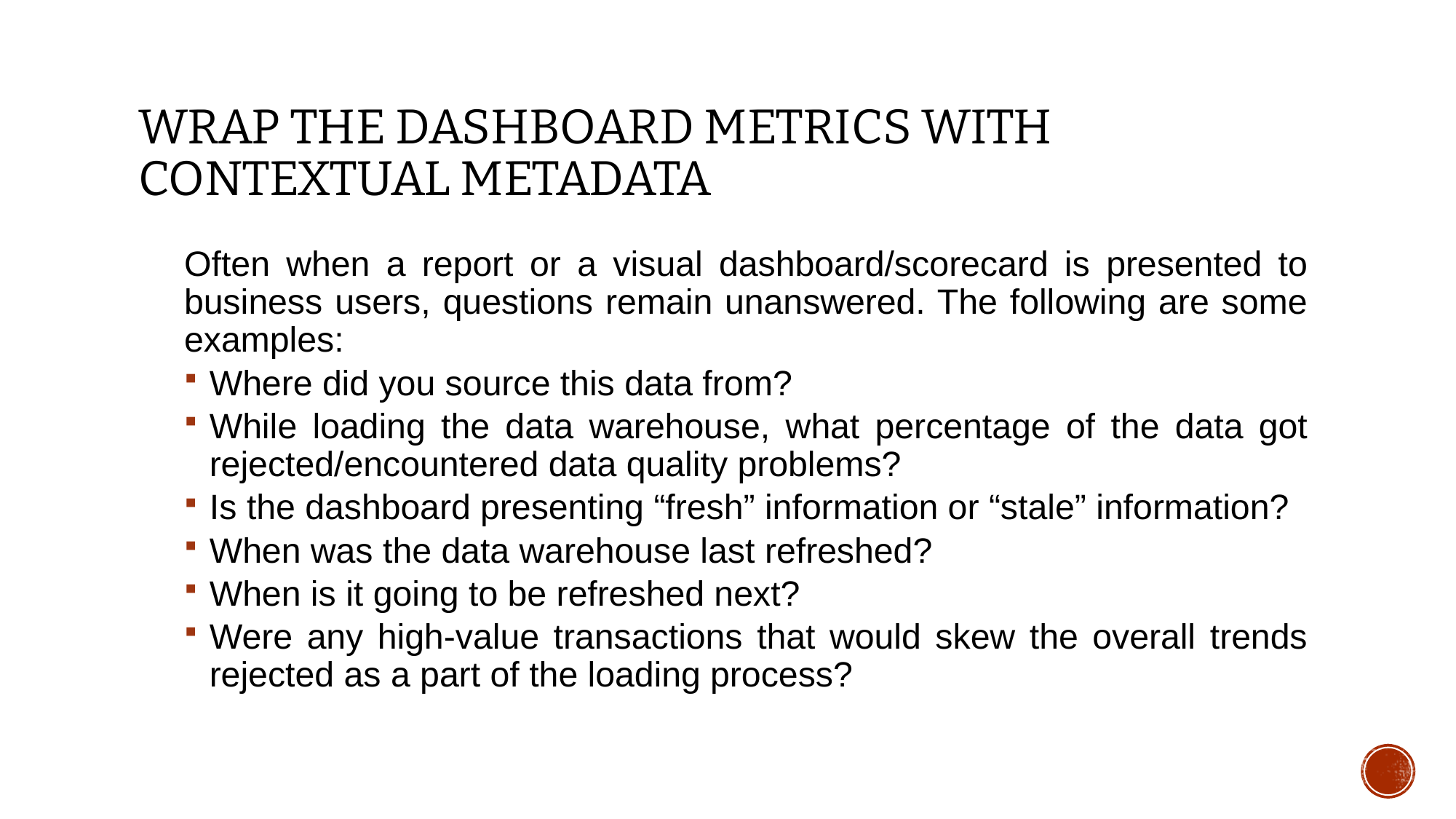

# Wrap the Dashboard Metrics with contextual Metadata
Often when a report or a visual dashboard/scorecard is presented to business users, questions remain unanswered. The following are some examples:
Where did you source this data from?
While loading the data warehouse, what percentage of the data got rejected/encountered data quality problems?
Is the dashboard presenting “fresh” information or “stale” information?
When was the data warehouse last refreshed?
When is it going to be refreshed next?
Were any high-value transactions that would skew the overall trends rejected as a part of the loading process?